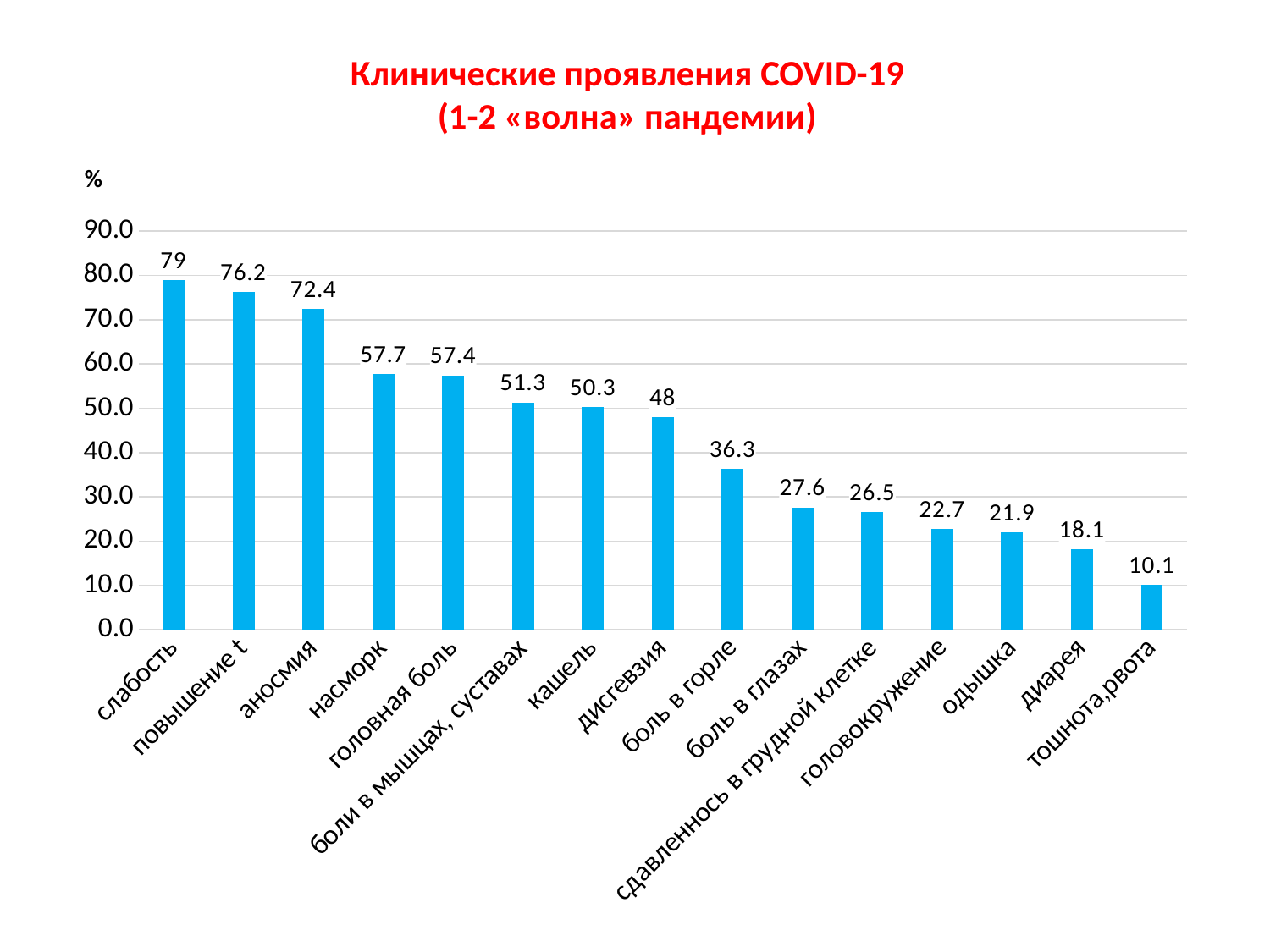

# Клинические проявления COVID-19 (1-2 «волна» пандемии)
%

### Chart

| Category | Ряд 1 |
|---|---|
| слабость | 79.0 |
| повышение t | 76.2 |
| аносмия | 72.4 |
| насморк | 57.7 |
| головная боль | 57.4 |
| боли в мышцах, суставах | 51.3 |
| кашель | 50.3 |
| дисгевзия | 48.0 |
| боль в горле | 36.3 |
| боль в глазах | 27.6 |
| сдавленнось в грудной клетке | 26.5 |
| головокружение | 22.7 |
| одышка | 21.9 |
| диарея | 18.1 |
| тошнота,рвота | 10.1 |